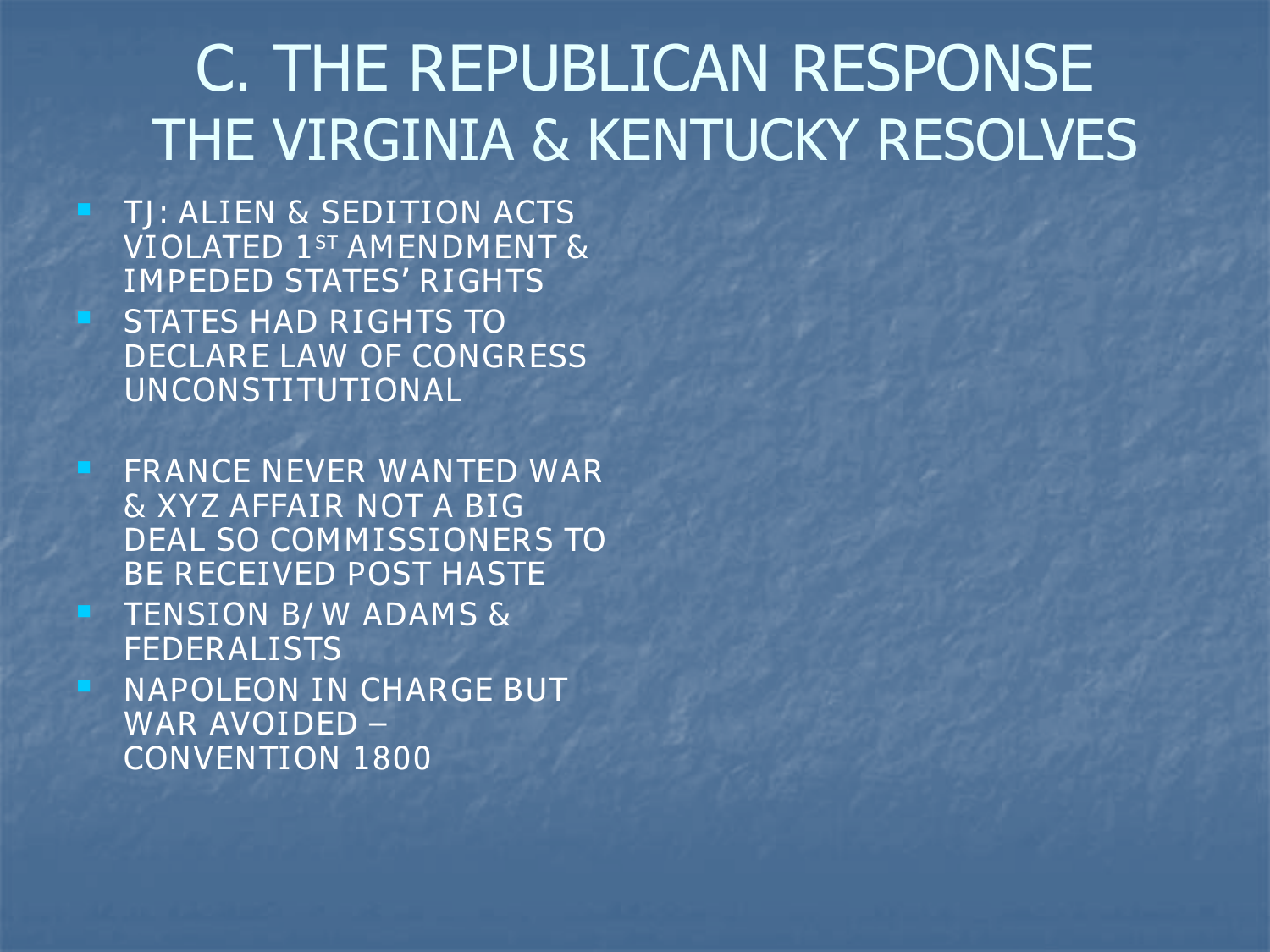

# C. THE REPUBLICAN RESPONSE THE VIRGINIA & KENTUCKY RESOLVES
TJ: ALIEN & SEDITION ACTS VIOLATED 1ST AMENDMENT & IMPEDED STATES’ RIGHTS
STATES HAD RIGHTS TO DECLARE LAW OF CONGRESS UNCONSTITUTIONAL

FRANCE NEVER WANTED WAR & XYZ AFFAIR NOT A BIG DEAL SO COMMISSIONERS TO BE RECEIVED POST HASTE
TENSION B/W ADAMS & FEDERALISTS
NAPOLEON IN CHARGE BUT WAR AVOIDED – CONVENTION 1800